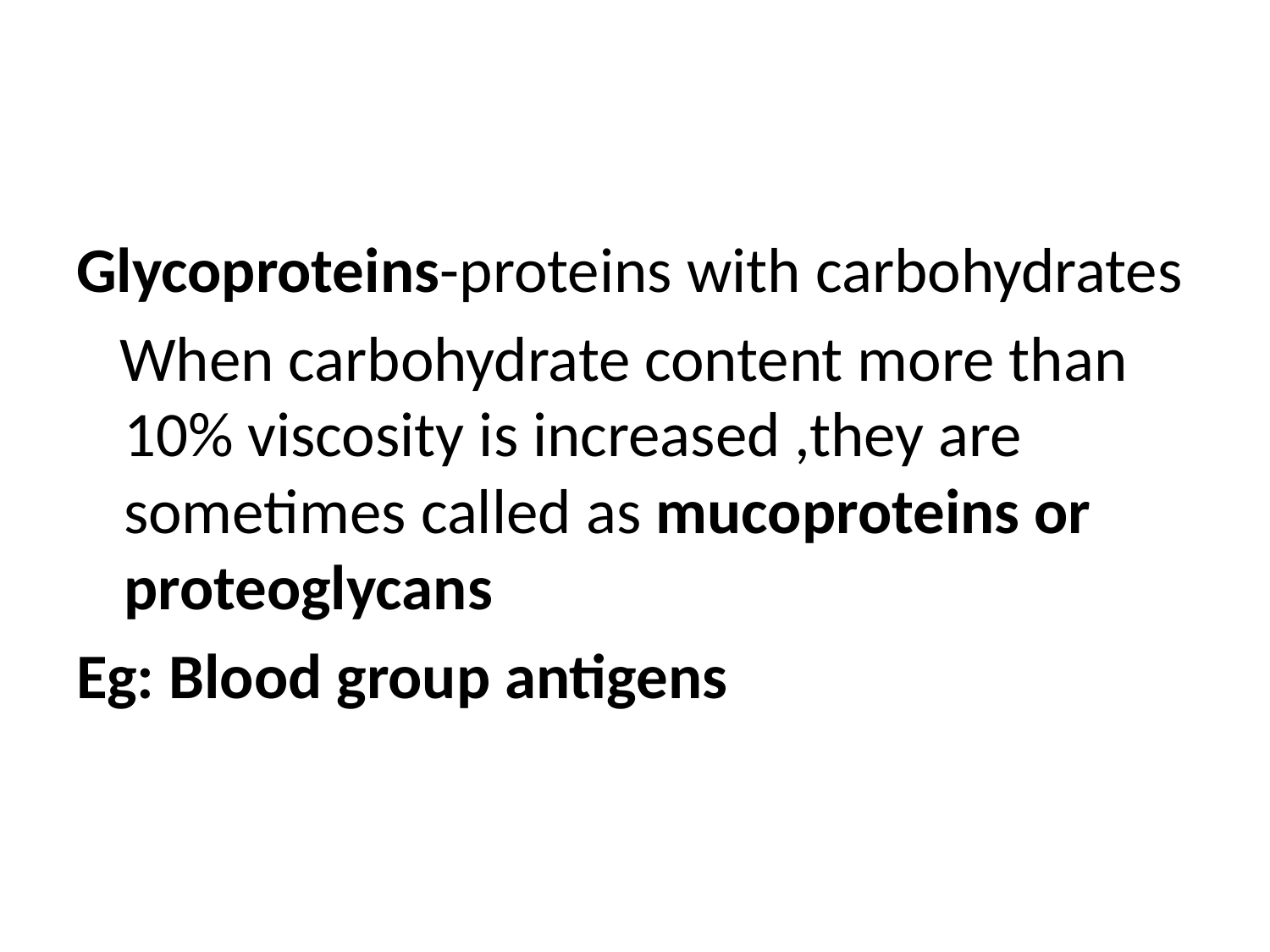

#
Glycoproteins-proteins with carbohydrates
   When carbohydrate content more than 10% viscosity is increased ,they are sometimes called as mucoproteins or proteoglycans
Eg: Blood group antigens